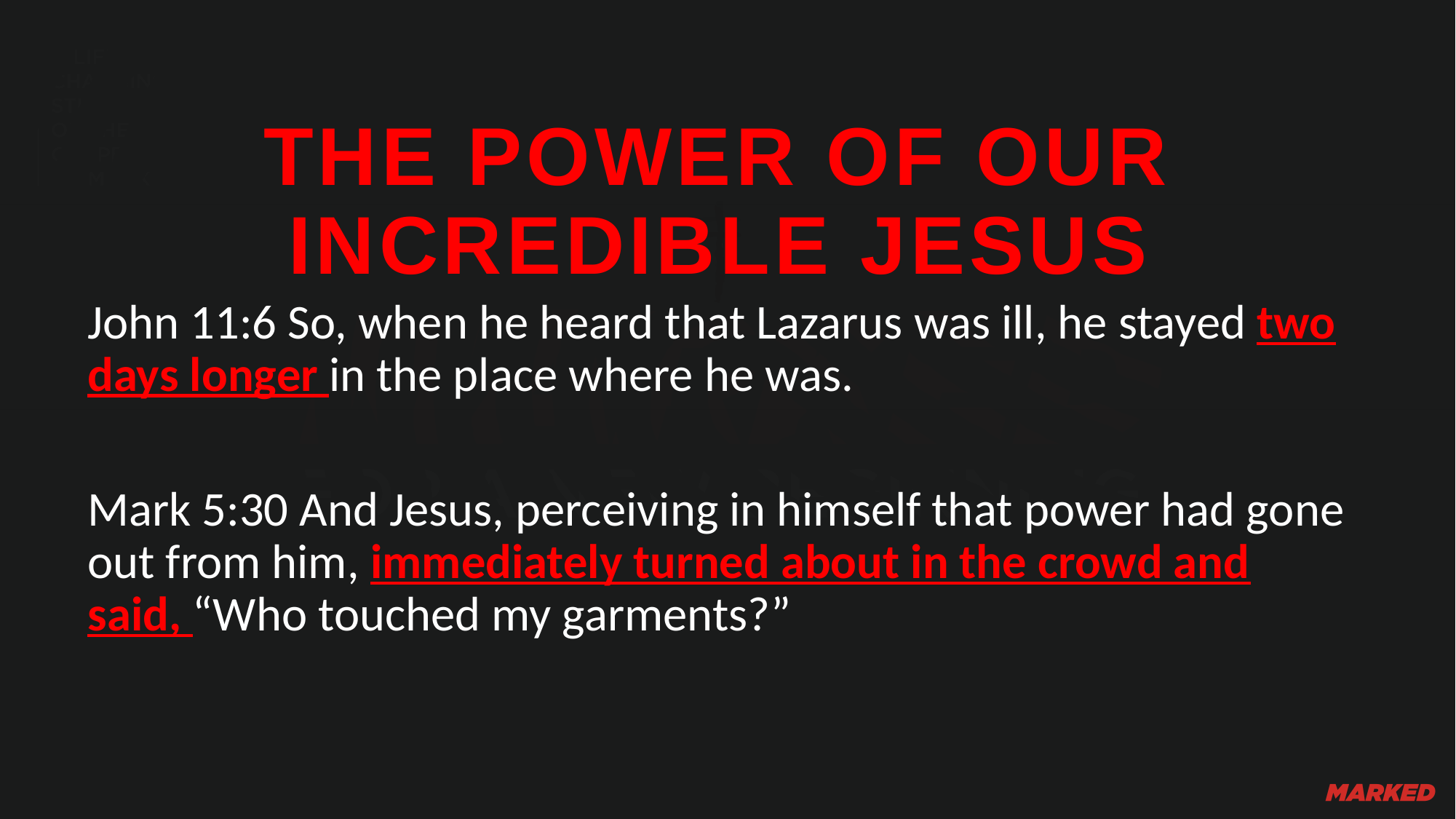

THE POWER OF OUR INCREDIBLE JESUS
John 11:6 So, when he heard that Lazarus was ill, he stayed two days longer in the place where he was.

Mark 5:30 And Jesus, perceiving in himself that power had gone out from him, immediately turned about in the crowd and said, “Who touched my garments?”